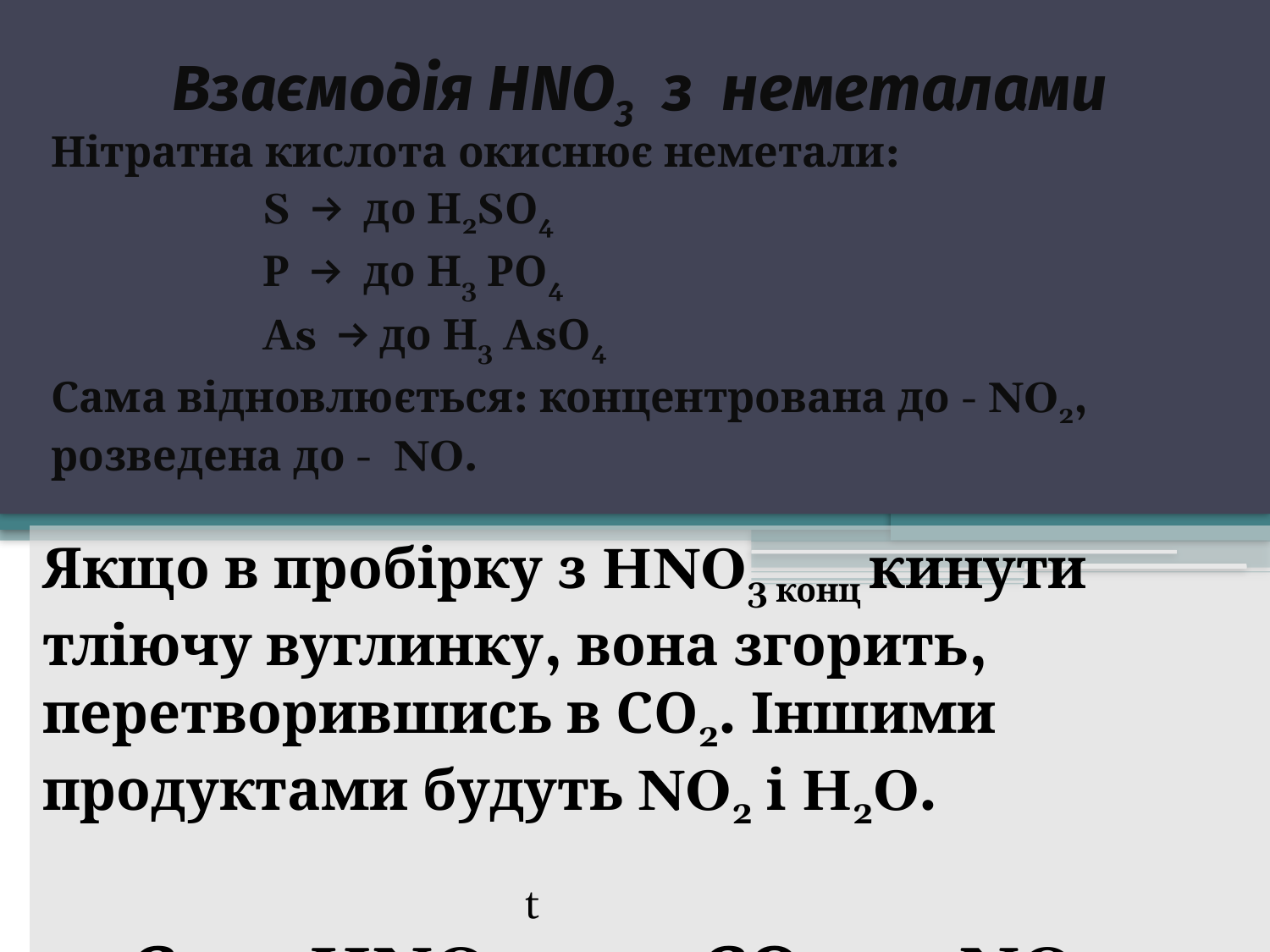

# Взаємодія HNO3  з  неметалами
Нітратна кислота окиснює неметали:
S  →  до Н2SО4
Р  →  до Н3 РО4
As  → до Н3 AsО4
Сама відновлюється: концентрована до - NO2, розведена до -  NO.

Якщо в пробірку з HNO3 конц кинути  тліючу вуглинку, вона згорить, перетворившись в СО2. Іншими продуктами будуть NO2 і H2O.
		     	          t
С + 4HNO3 конц→ СО2 + 4NO2 + 2H2O